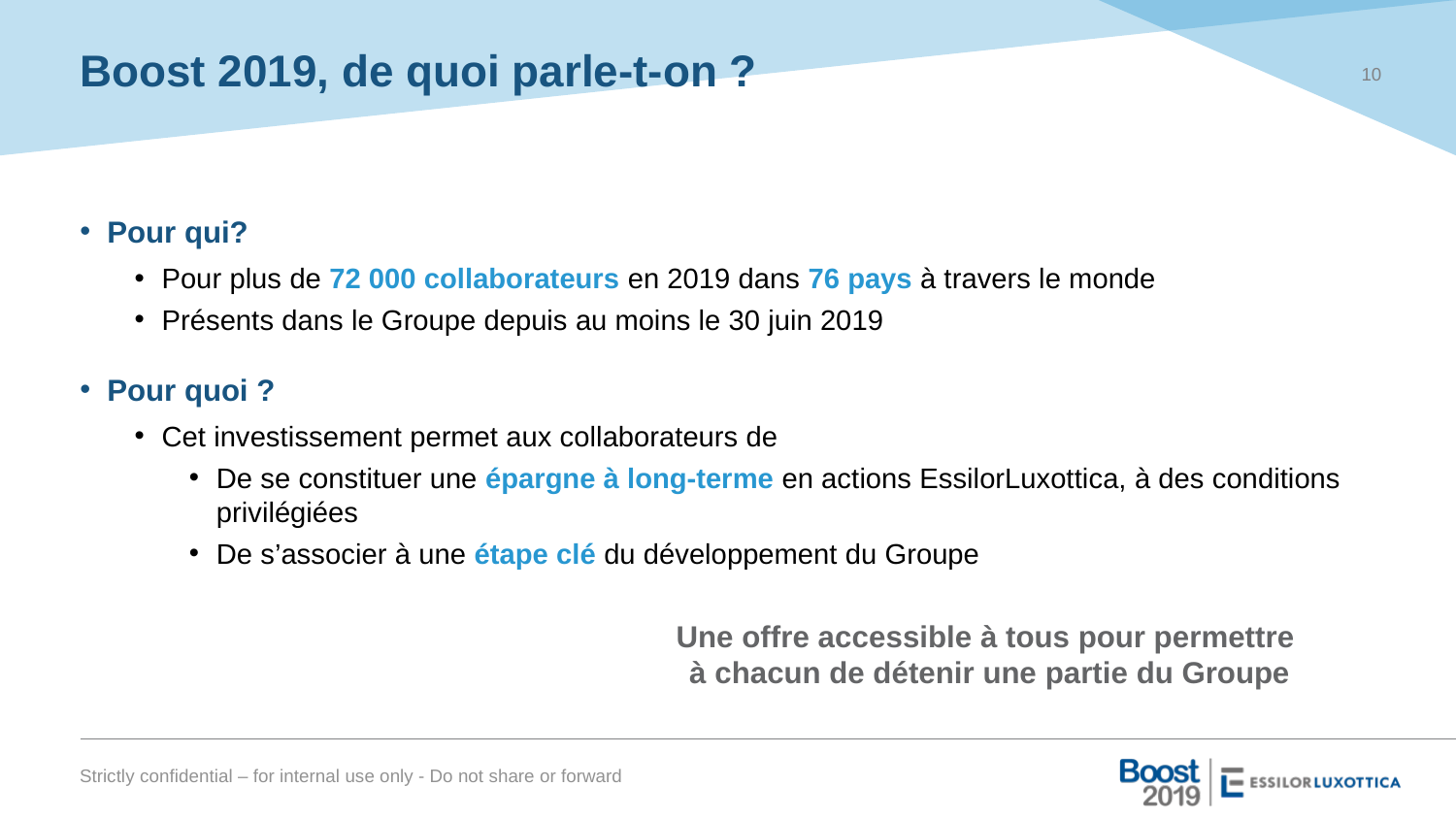

10
# Boost 2019, de quoi parle-t-on ?
Pour qui?
Pour plus de 72 000 collaborateurs en 2019 dans 76 pays à travers le monde
Présents dans le Groupe depuis au moins le 30 juin 2019
Pour quoi ?
Cet investissement permet aux collaborateurs de
De se constituer une épargne à long-terme en actions EssilorLuxottica, à des conditions privilégiées
De s’associer à une étape clé du développement du Groupe

Une offre accessible à tous pour permettre
à chacun de détenir une partie du Groupe